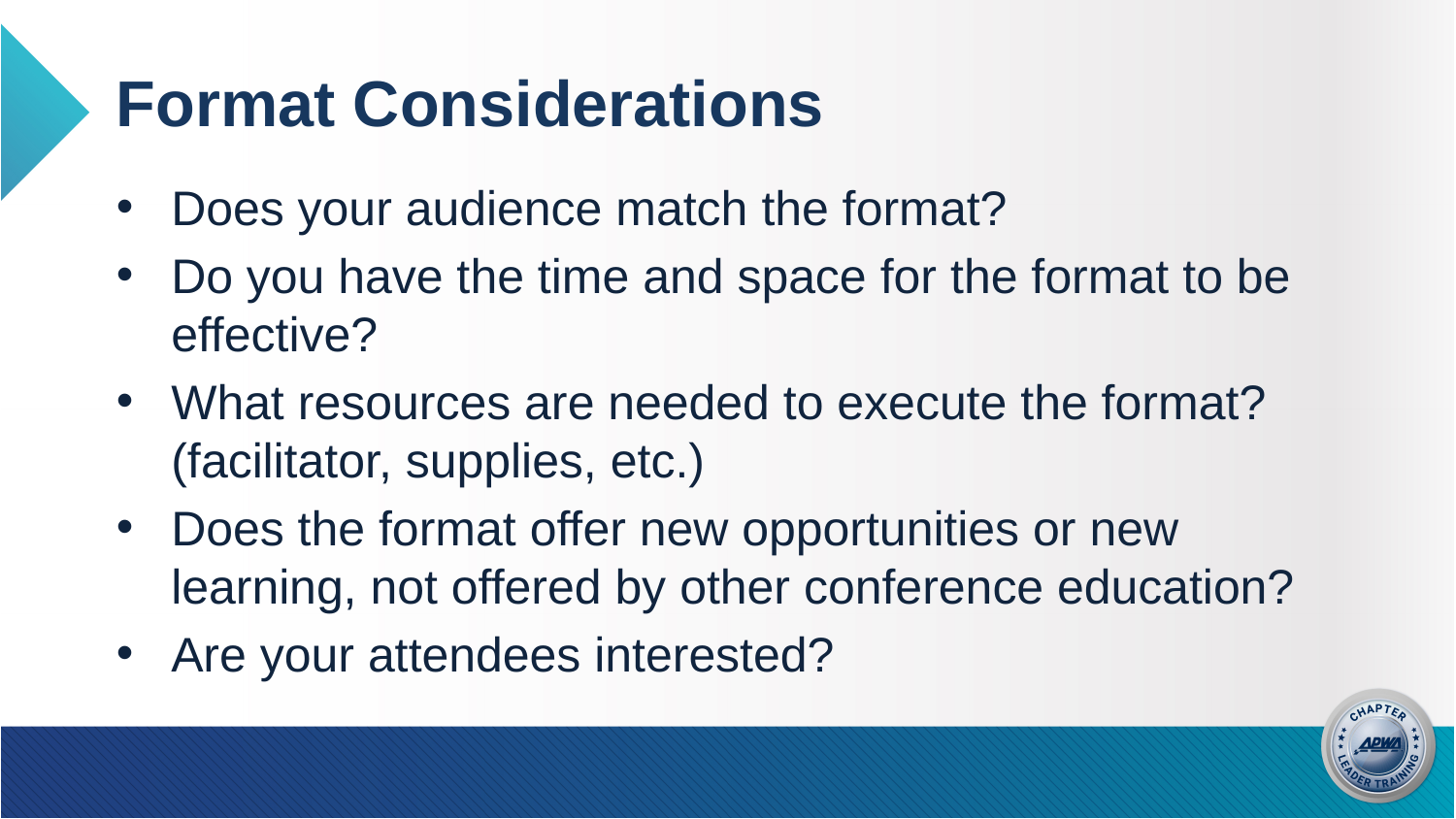

# Format Considerations
Does your audience match the format?
Do you have the time and space for the format to be effective?
What resources are needed to execute the format? (facilitator, supplies, etc.)
Does the format offer new opportunities or new learning, not offered by other conference education?
Are your attendees interested?